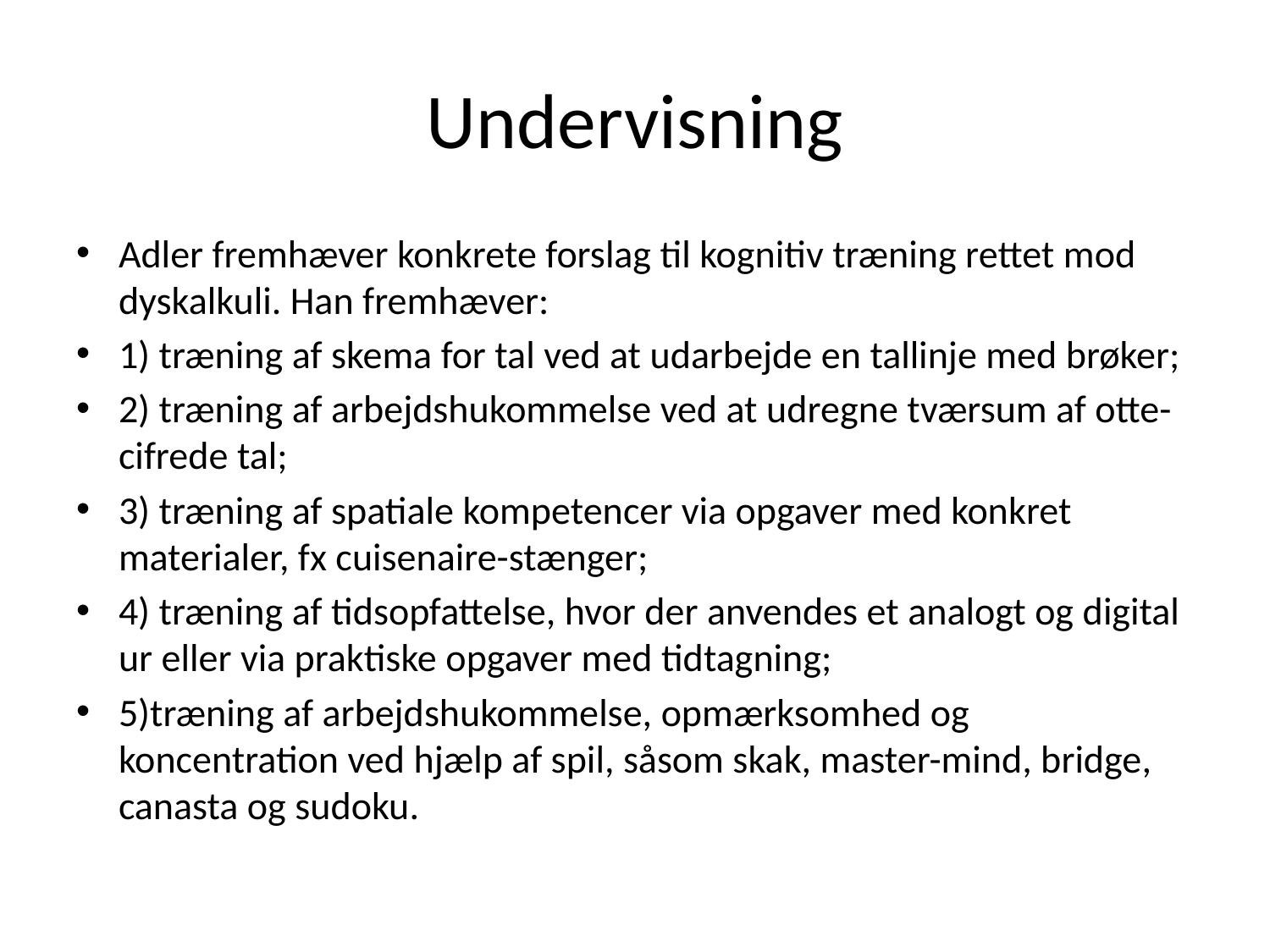

# Undervisning
Adler fremhæver konkrete forslag til kognitiv træning rettet mod dyskalkuli. Han fremhæver:
1) træning af skema for tal ved at udarbejde en tallinje med brøker;
2) træning af arbejdshukommelse ved at udregne tværsum af otte-cifrede tal;
3) træning af spatiale kompetencer via opgaver med konkret materialer, fx cuisenaire-stænger;
4) træning af tidsopfattelse, hvor der anvendes et analogt og digital ur eller via praktiske opgaver med tidtagning;
5)træning af arbejdshukommelse, opmærksomhed og koncentration ved hjælp af spil, såsom skak, master-mind, bridge, canasta og sudoku.